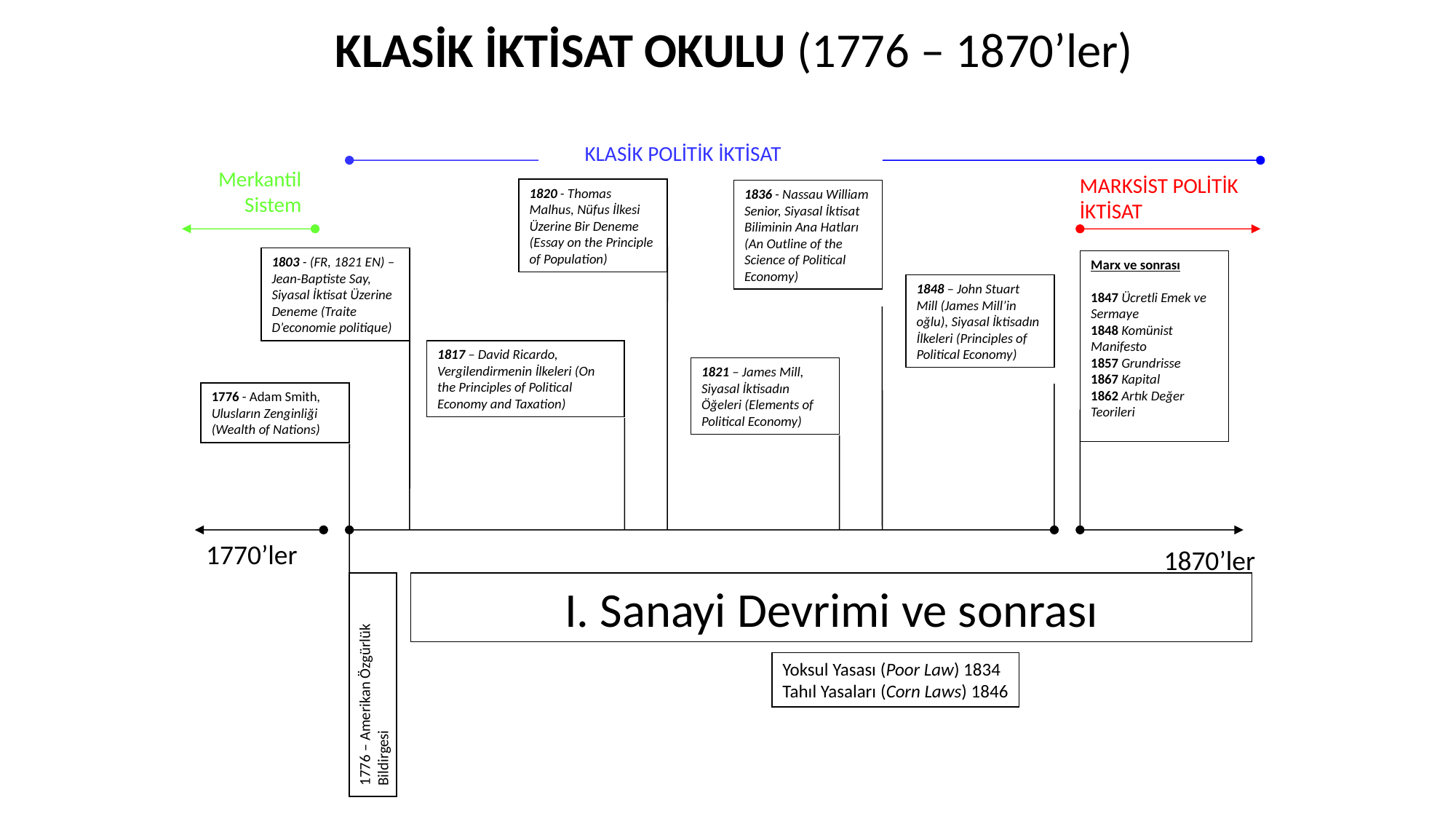

KLASİK İKTİSAT OKULU (1776 – 1870’ler)
KLASİK POLİTİK İKTİSAT
Merkantil Sistem

MARKSİST POLİTİK İKTİSAT
1820 - Thomas Malhus, Nüfus İlkesi Üzerine Bir Deneme (Essay on the Principle of Population)
1836 - Nassau William Senior, Siyasal İktisat Biliminin Ana Hatları (An Outline of the Science of Political Economy)

1803 - (FR, 1821 EN) – Jean-Baptiste Say, Siyasal İktisat Üzerine Deneme (Traite D’economie politique)
Marx ve sonrası

1847 Ücretli Emek ve Sermaye
1848 Komünist Manifesto
1857 Grundrisse
1867 Kapital
1862 Artık Değer Teorileri

1848 – John Stuart Mill (James Mill’in oğlu), Siyasal İktisadın İlkeleri (Principles of Political Economy)

1817 – David Ricardo, Vergilendirmenin İlkeleri (On the Principles of Political Economy and Taxation)
1821 – James Mill, Siyasal İktisadın Öğeleri (Elements of Political Economy)
1776 - Adam Smith, Ulusların Zenginliği (Wealth of Nations)

1770’ler
1870’ler
I. Sanayi Devrimi ve sonrası
Yoksul Yasası (Poor Law) 1834
Tahıl Yasaları (Corn Laws) 1846
1776 – Amerikan Özgürlük Bildirgesi